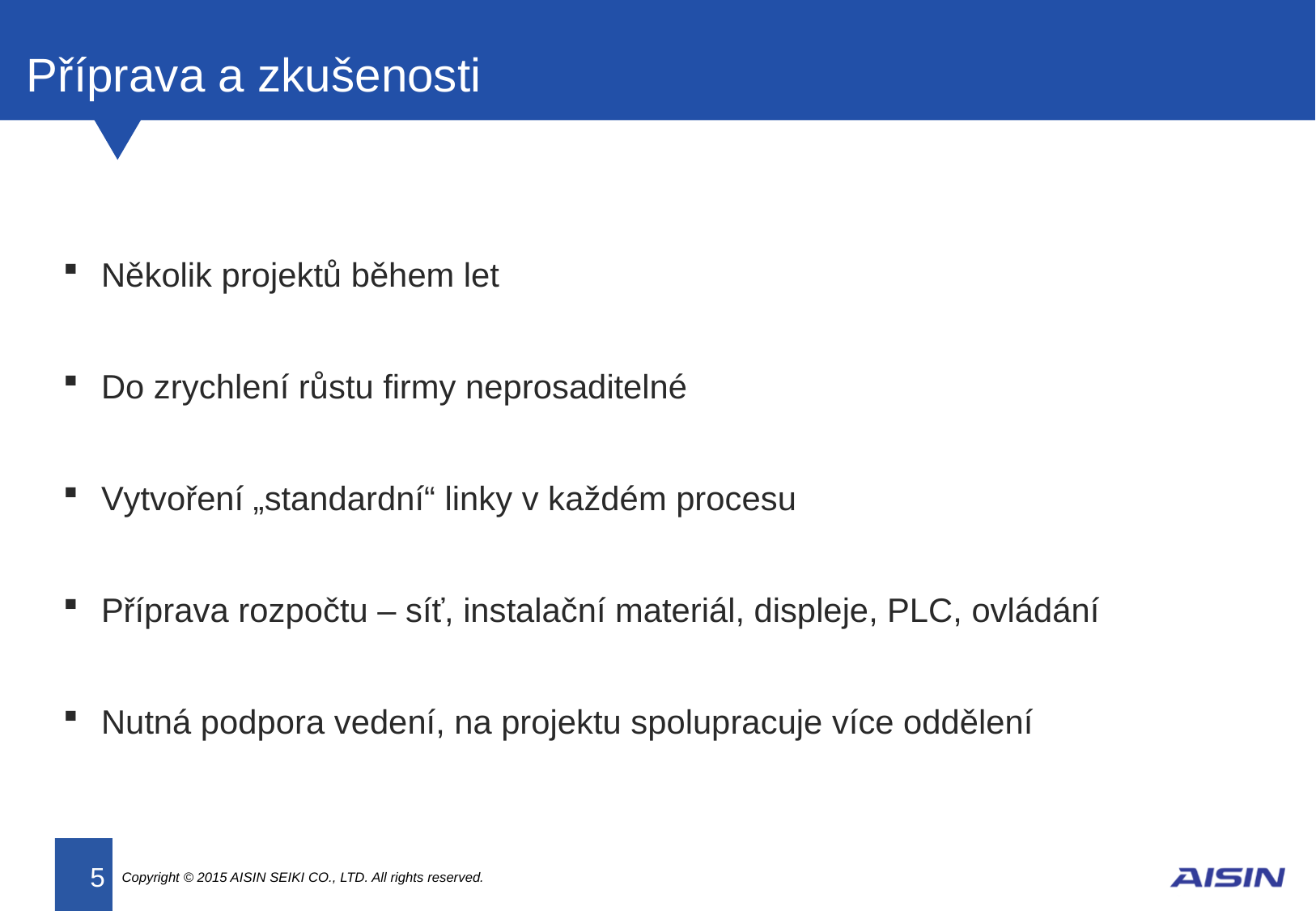

# Příprava a zkušenosti
Několik projektů během let

Do zrychlení růstu firmy neprosaditelné

Vytvoření „standardní“ linky v každém procesu

Příprava rozpočtu – síť, instalační materiál, displeje, PLC, ovládání

Nutná podpora vedení, na projektu spolupracuje více oddělení

5